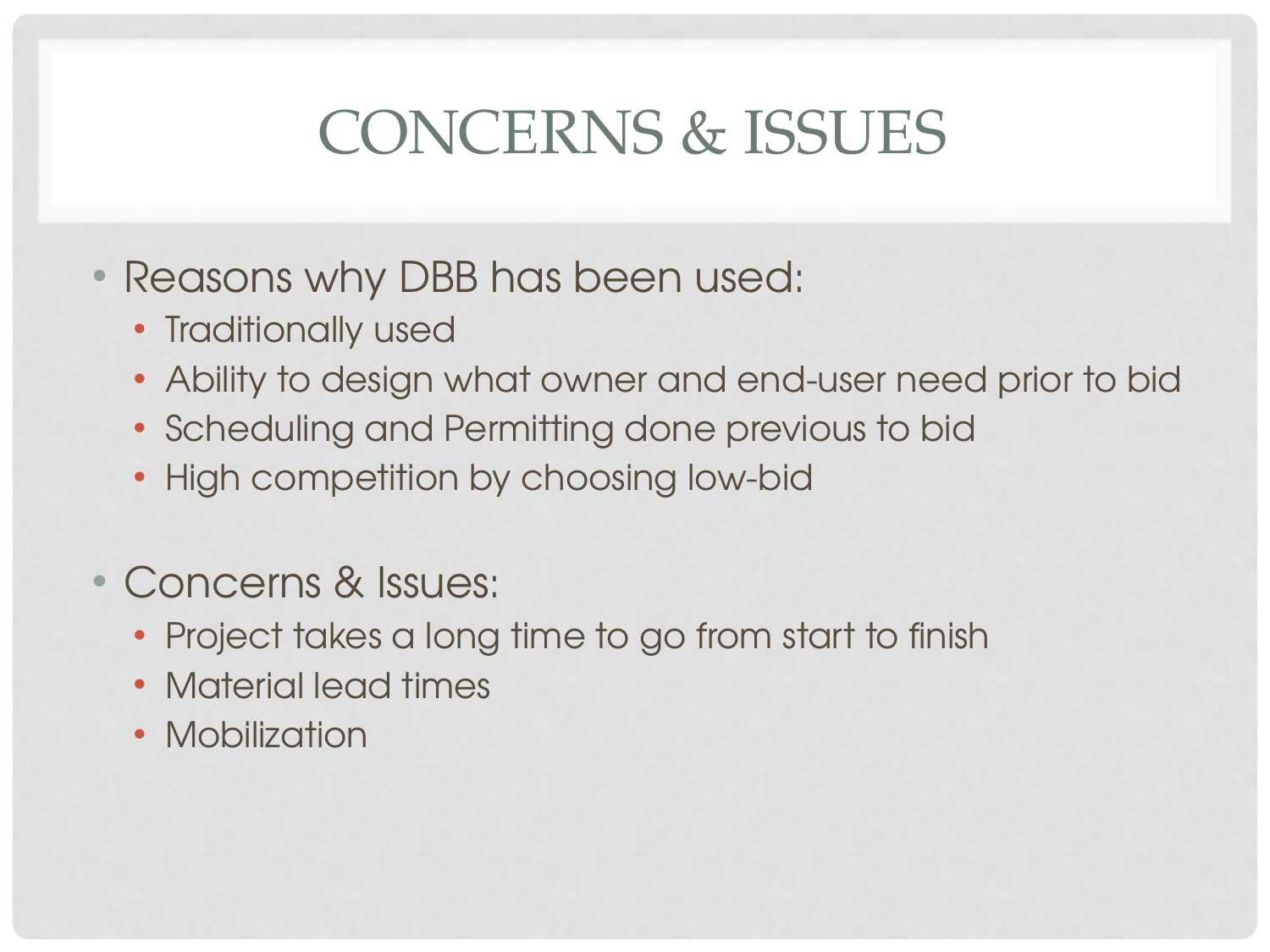

# Concerns & Issues
Reasons why DBB has been used:
Traditionally used
Ability to design what owner and end-user need prior to bid
Scheduling and Permitting done previous to bid
High competition by choosing low-bid

Concerns & Issues:
Project takes a long time to go from start to finish
Material lead times
Mobilization